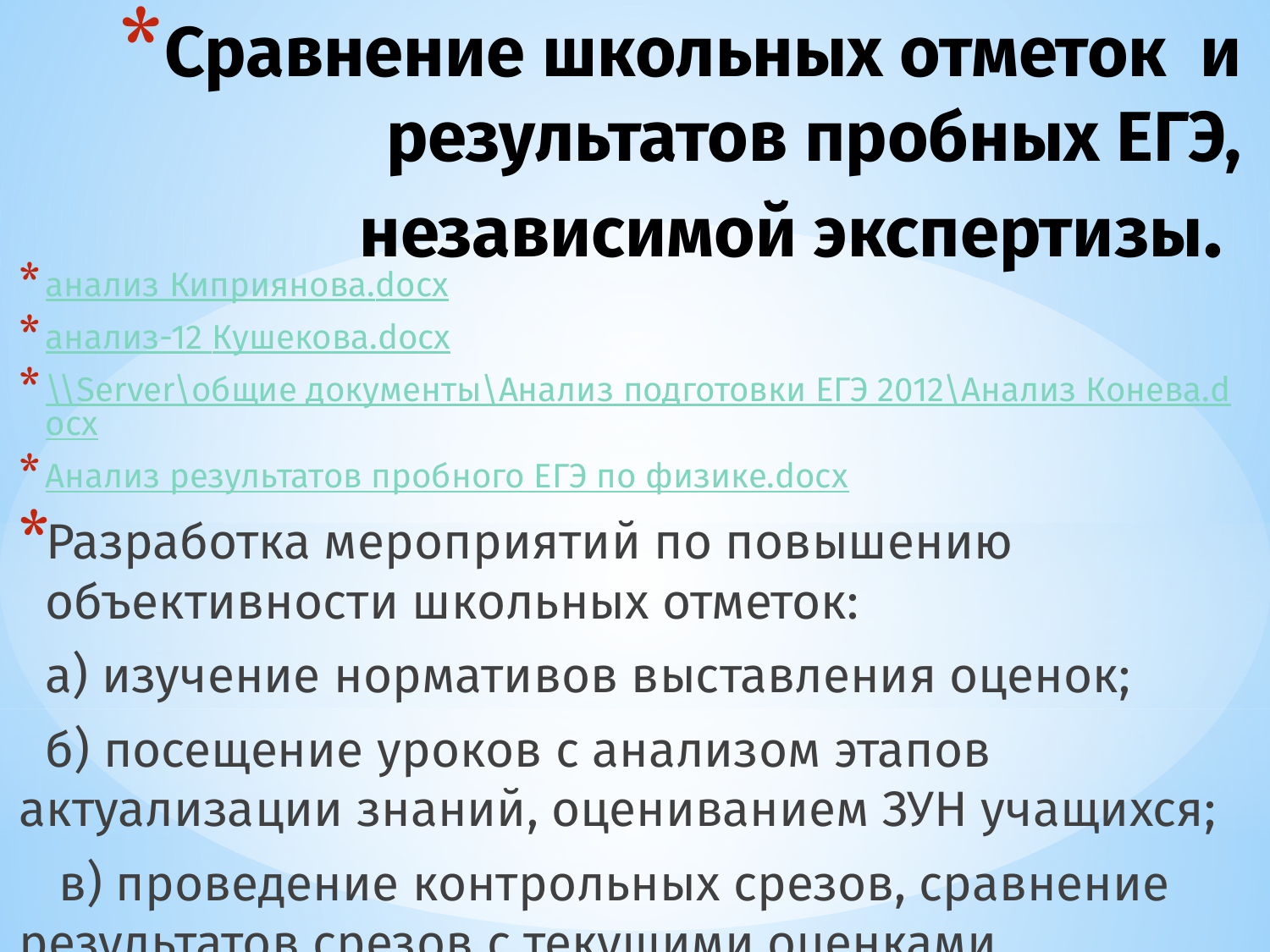

# Сравнение школьных отметок  и результатов пробных ЕГЭ, независимой экспертизы.
анализ Киприянова.docx
анализ-12 Кушекова.docx
\\Server\общие документы\Анализ подготовки ЕГЭ 2012\Анализ Конева.docx
Анализ результатов пробного ЕГЭ по физике.docx
Разработка мероприятий по повышению объективности школьных отметок:
  а) изучение нормативов выставления оценок;
  б) посещение уроков с анализом этапов актуализации знаний, оцениванием ЗУН учащихся;
   в) проведение контрольных срезов, сравнение результатов срезов с текущими оценками.